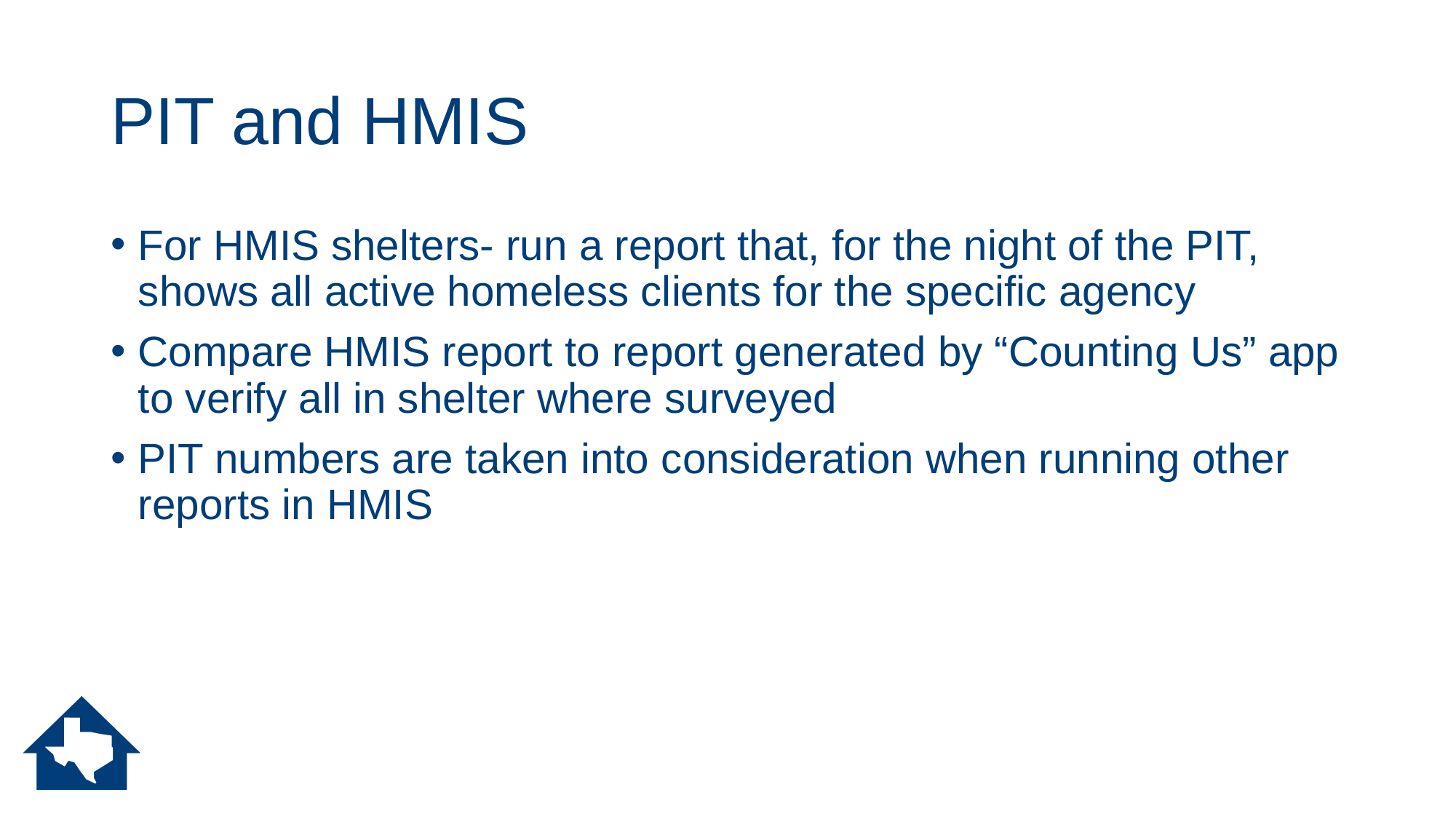

# PIT and HMIS
For HMIS shelters- run a report that, for the night of the PIT, shows all active homeless clients for the specific agency
Compare HMIS report to report generated by “Counting Us” app to verify all in shelter where surveyed
PIT numbers are taken into consideration when running other reports in HMIS